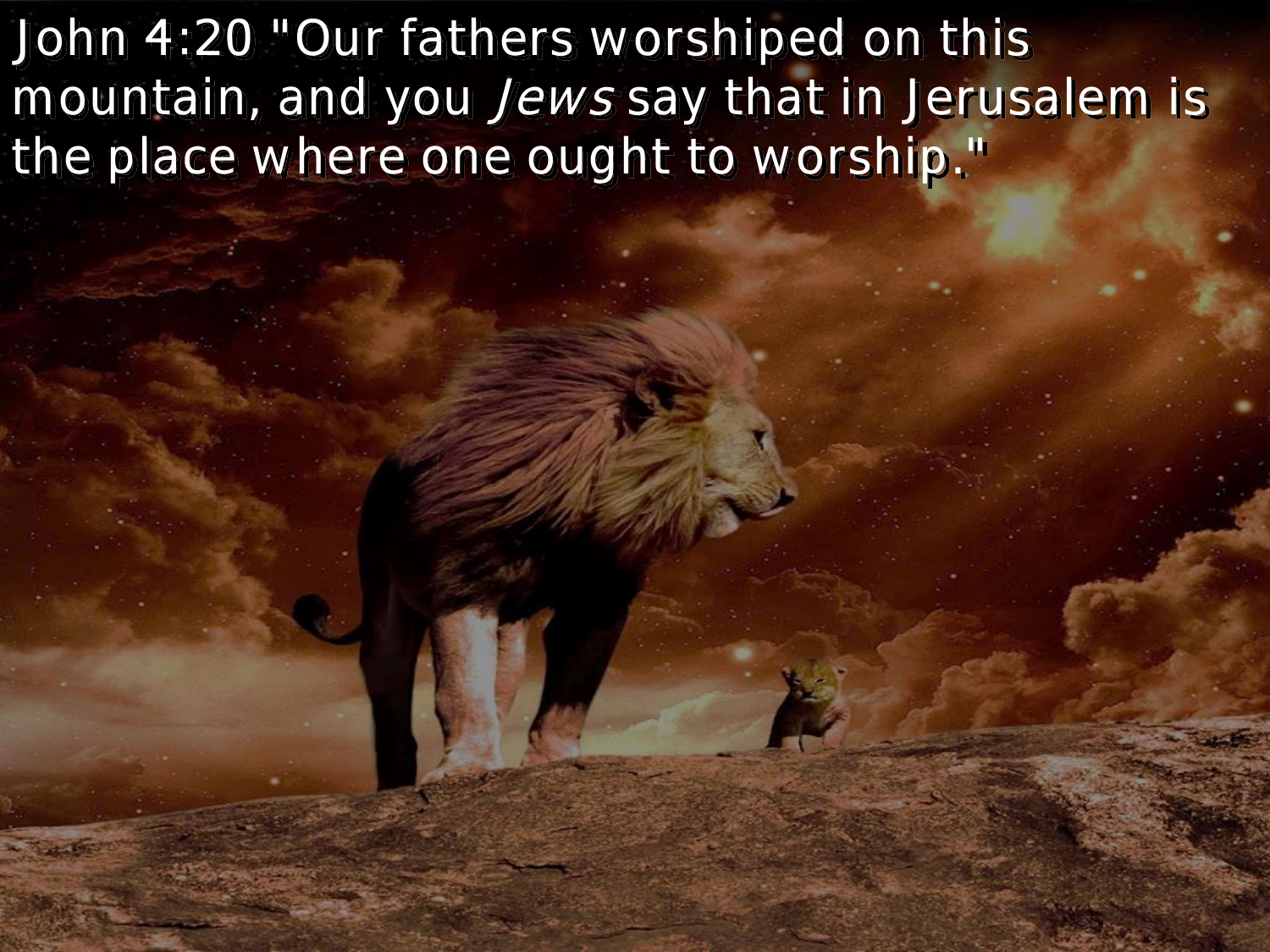

John 4:20 "Our fathers worshiped on this mountain, and you Jews say that in Jerusalem is the place where one ought to worship."